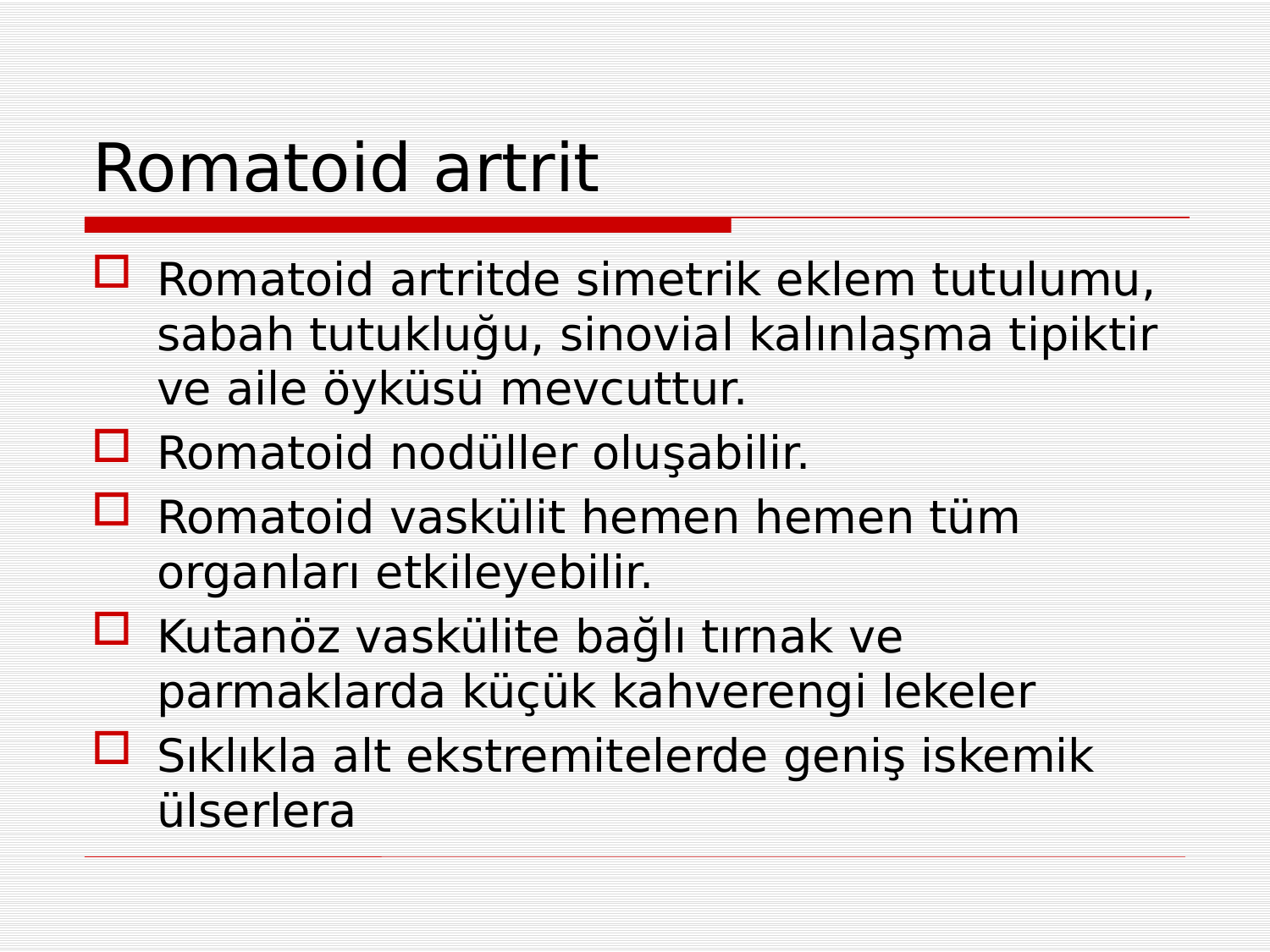

# Romatoid artrit
Romatoid artritde simetrik eklem tutulumu, sabah tutukluğu, sinovial kalınlaşma tipiktir ve aile öyküsü mevcuttur.
Romatoid nodüller oluşabilir.
Romatoid vaskülit hemen hemen tüm organları etkileyebilir.
Kutanöz vaskülite bağlı tırnak ve parmaklarda küçük kahverengi lekeler
Sıklıkla alt ekstremitelerde geniş iskemik ülserlera